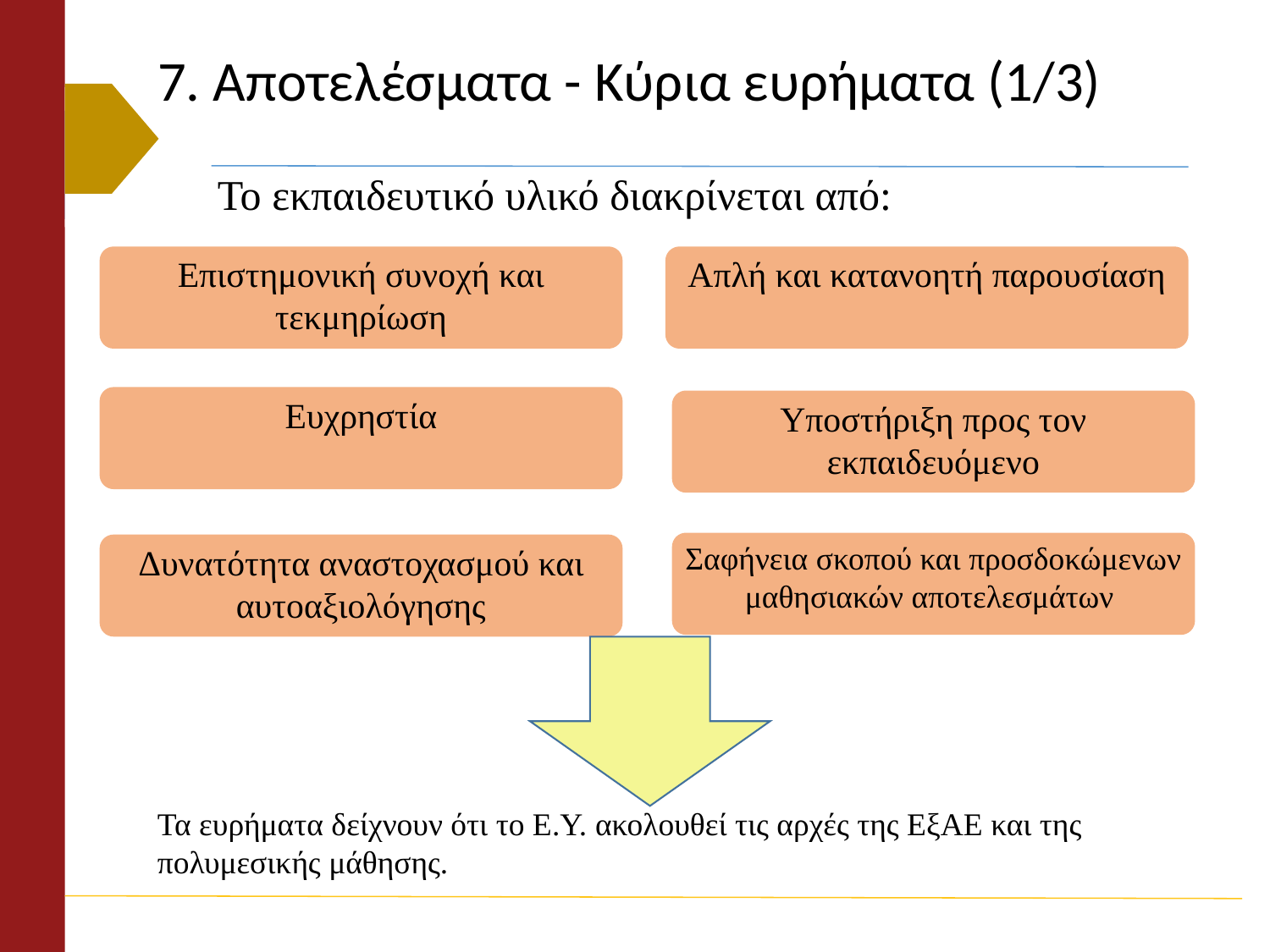

# 7. Αποτελέσματα - Κύρια ευρήματα (1/3)
Το εκπαιδευτικό υλικό διακρίνεται από:

Τα ευρήματα δείχνουν ότι το Ε.Υ. ακολουθεί τις αρχές της ΕξΑΕ και της πολυμεσικής μάθησης.

Επιστημονική συνοχή και τεκμηρίωση
Απλή και κατανοητή παρουσίαση
Ευχρηστία
Υποστήριξη προς τον εκπαιδευόμενο
Σαφήνεια σκοπού και προσδοκώμενων μαθησιακών αποτελεσμάτων
Δυνατότητα αναστοχασμού και αυτοαξιολόγησης